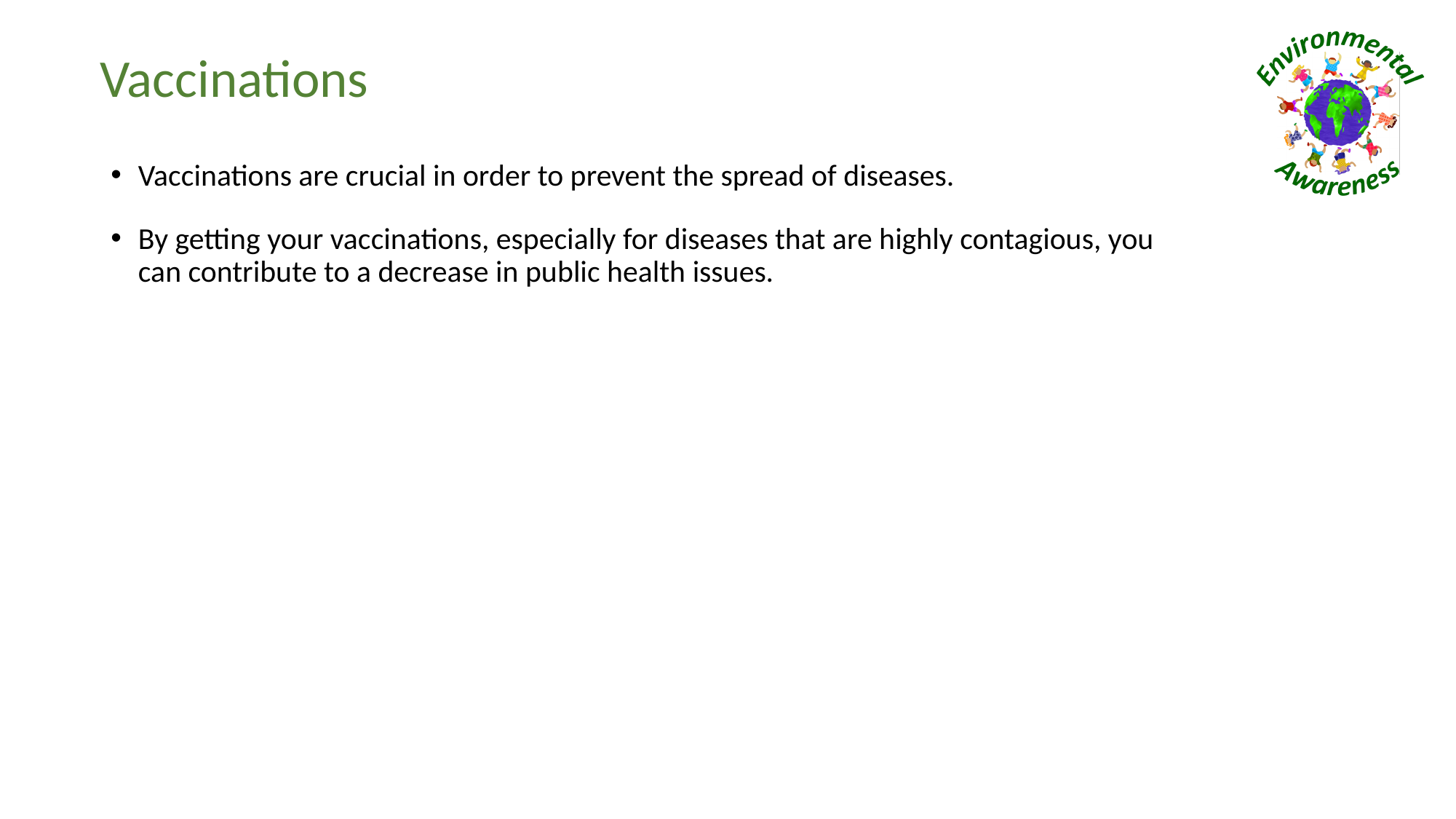

# Vaccinations
Vaccinations are crucial in order to prevent the spread of diseases.
By getting your vaccinations, especially for diseases that are highly contagious, you can contribute to a decrease in public health issues.